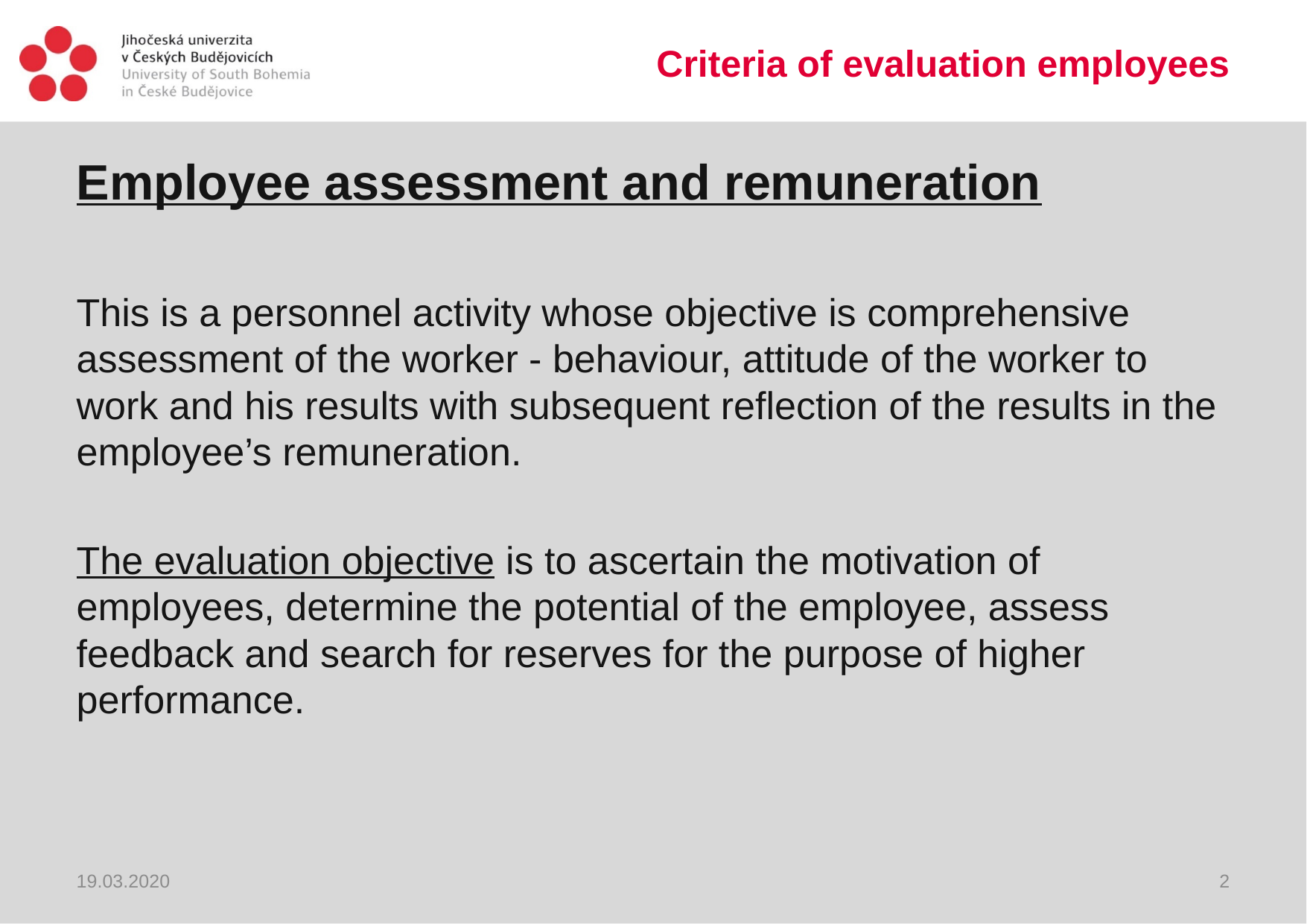

# Criteria of evaluation employees
Employee assessment and remuneration

This is a personnel activity whose objective is comprehensive assessment of the worker - behaviour, attitude of the worker to work and his results with subsequent reflection of the results in the employee’s remuneration.

The evaluation objective is to ascertain the motivation of employees, determine the potential of the employee, assess feedback and search for reserves for the purpose of higher performance.

19.03.2020
2